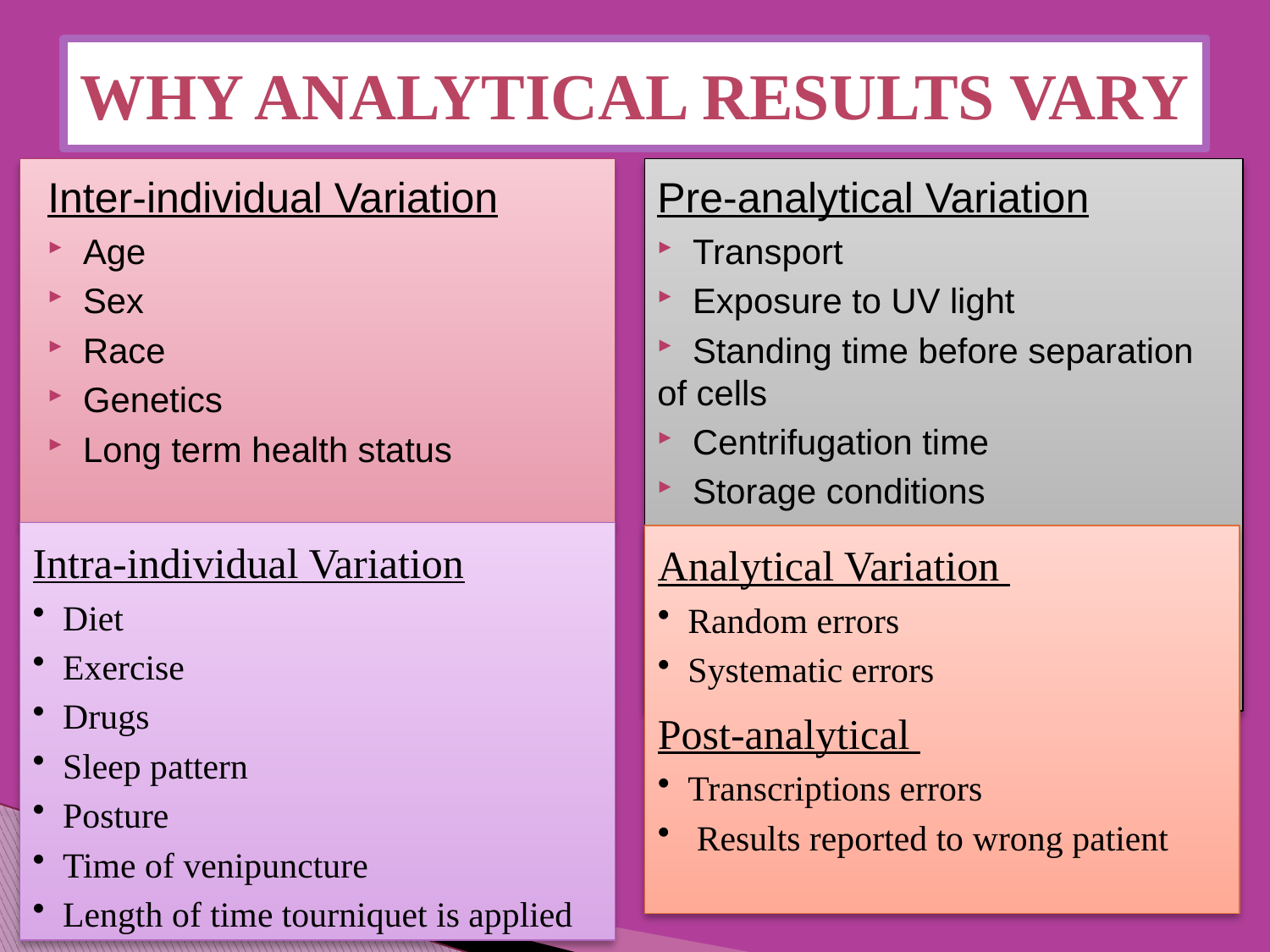

# Why Analytical Results Vary
Inter-individual Variation
Age
Sex
Race
Genetics
Long term health status
Pre-analytical Variation
  Transport
  Exposure to UV light
  Standing time before separation of cells
  Centrifugation time
  Storage conditions
Intra-individual Variation
  Diet
  Exercise
  Drugs
  Sleep pattern
  Posture
  Time of venipuncture
  Length of time tourniquet is applied
Analytical Variation
  Random errors
  Systematic errors
Post-analytical
  Transcriptions errors
   Results reported to wrong patient